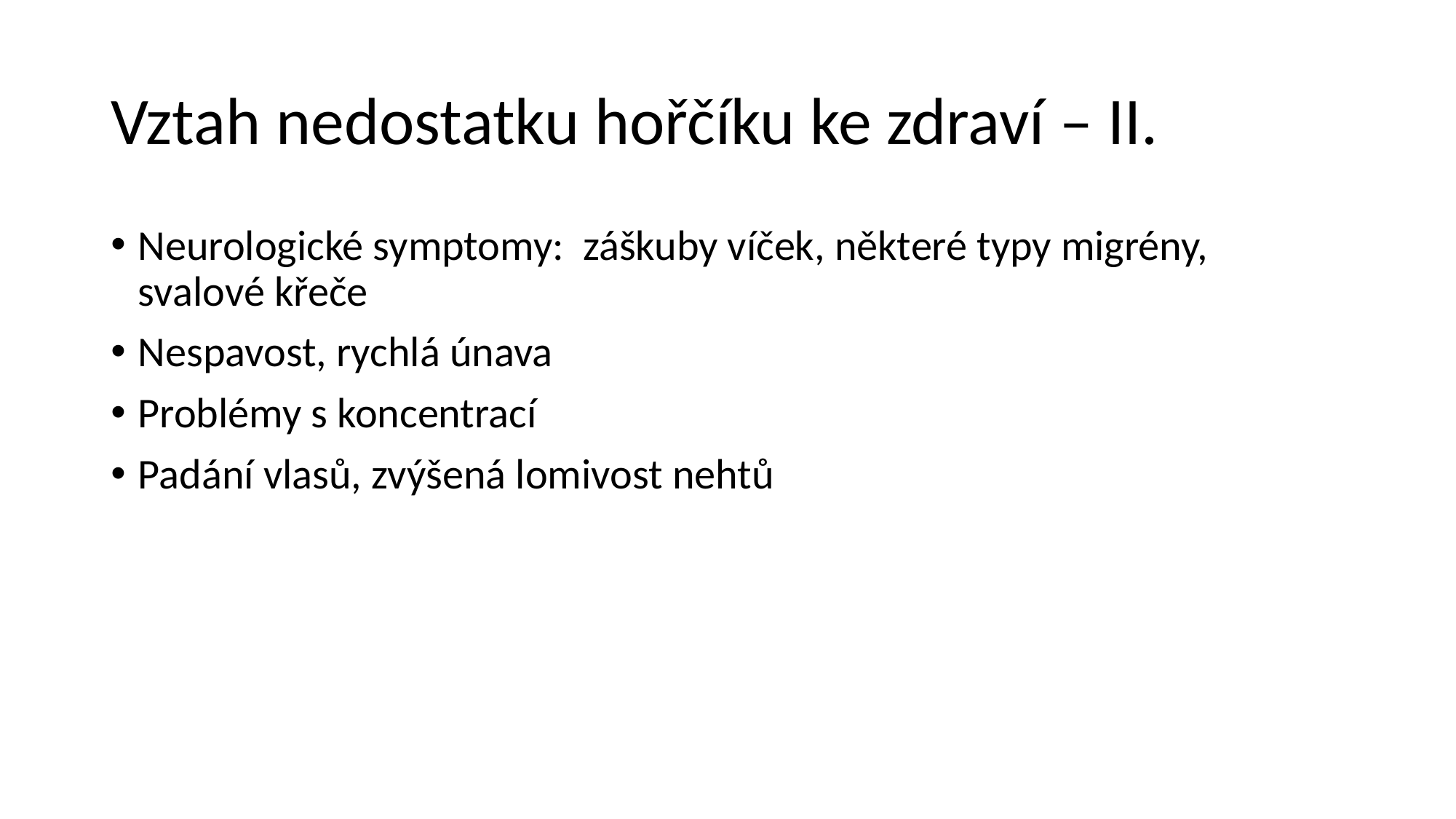

# Vztah nedostatku hořčíku ke zdraví – II.
Neurologické symptomy:  záškuby víček, některé typy migrény, svalové křeče
Nespavost, rychlá únava
Problémy s koncentrací
Padání vlasů, zvýšená lomivost nehtů